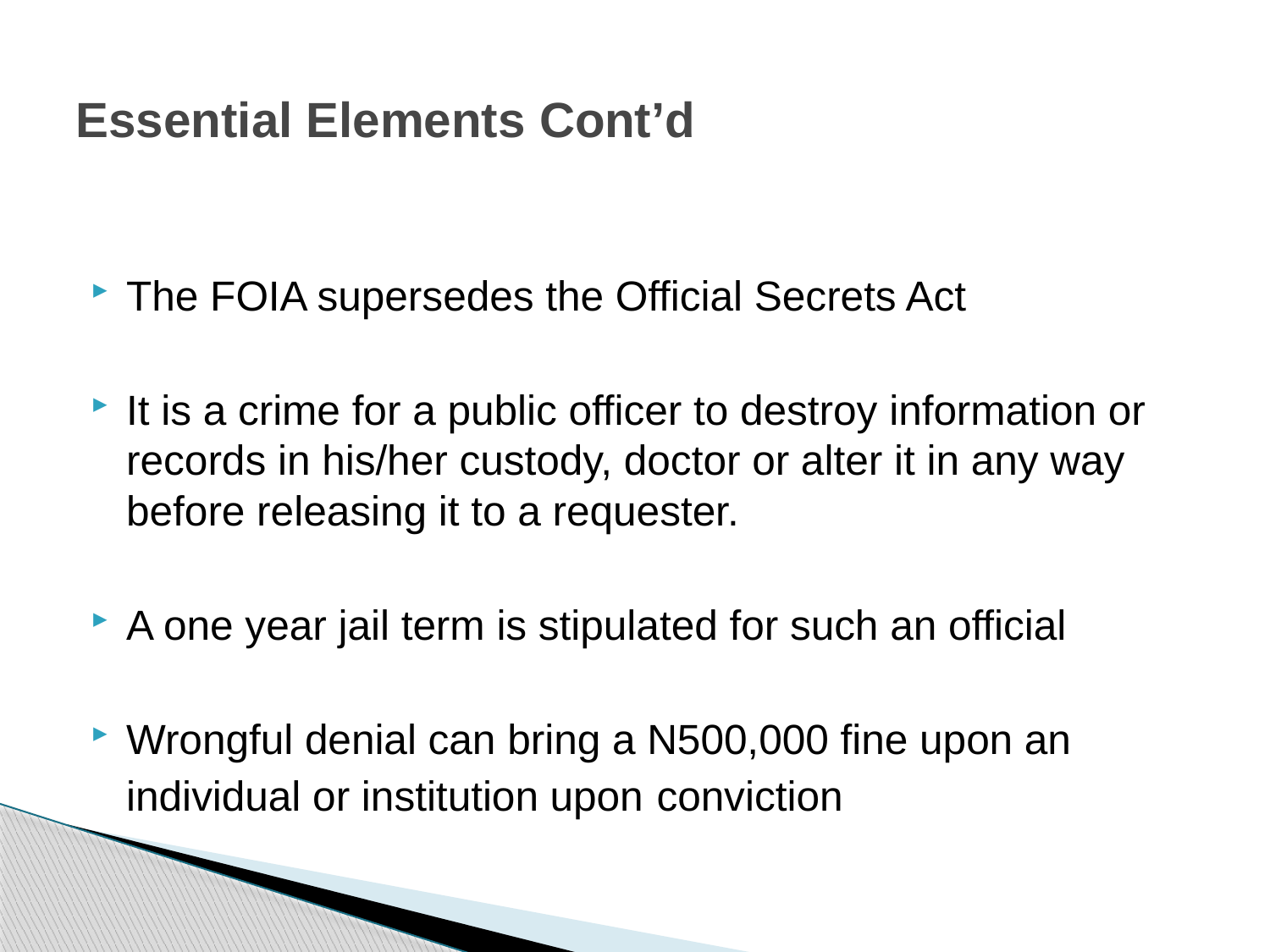

# Essential Elements Cont’d

The FOIA supersedes the Official Secrets Act

It is a crime for a public officer to destroy information or records in his/her custody, doctor or alter it in any way before releasing it to a requester.

A one year jail term is stipulated for such an official

Wrongful denial can bring a N500,000 fine upon an individual or institution upon conviction